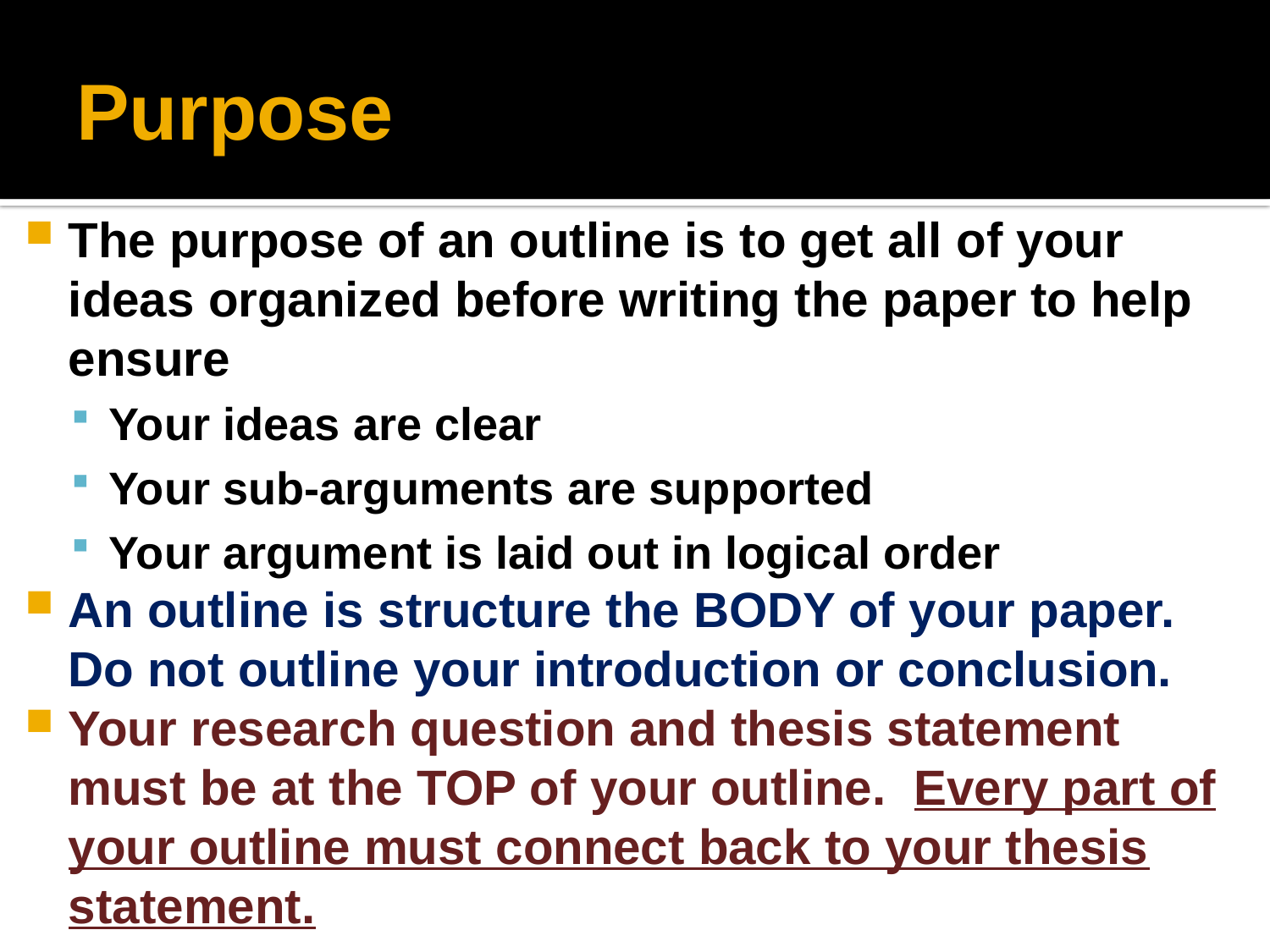

# Purpose
The purpose of an outline is to get all of your ideas organized before writing the paper to help ensure
Your ideas are clear
Your sub-arguments are supported
Your argument is laid out in logical order
An outline is structure the BODY of your paper. Do not outline your introduction or conclusion.
Your research question and thesis statement must be at the TOP of your outline.  Every part of your outline must connect back to your thesis statement.